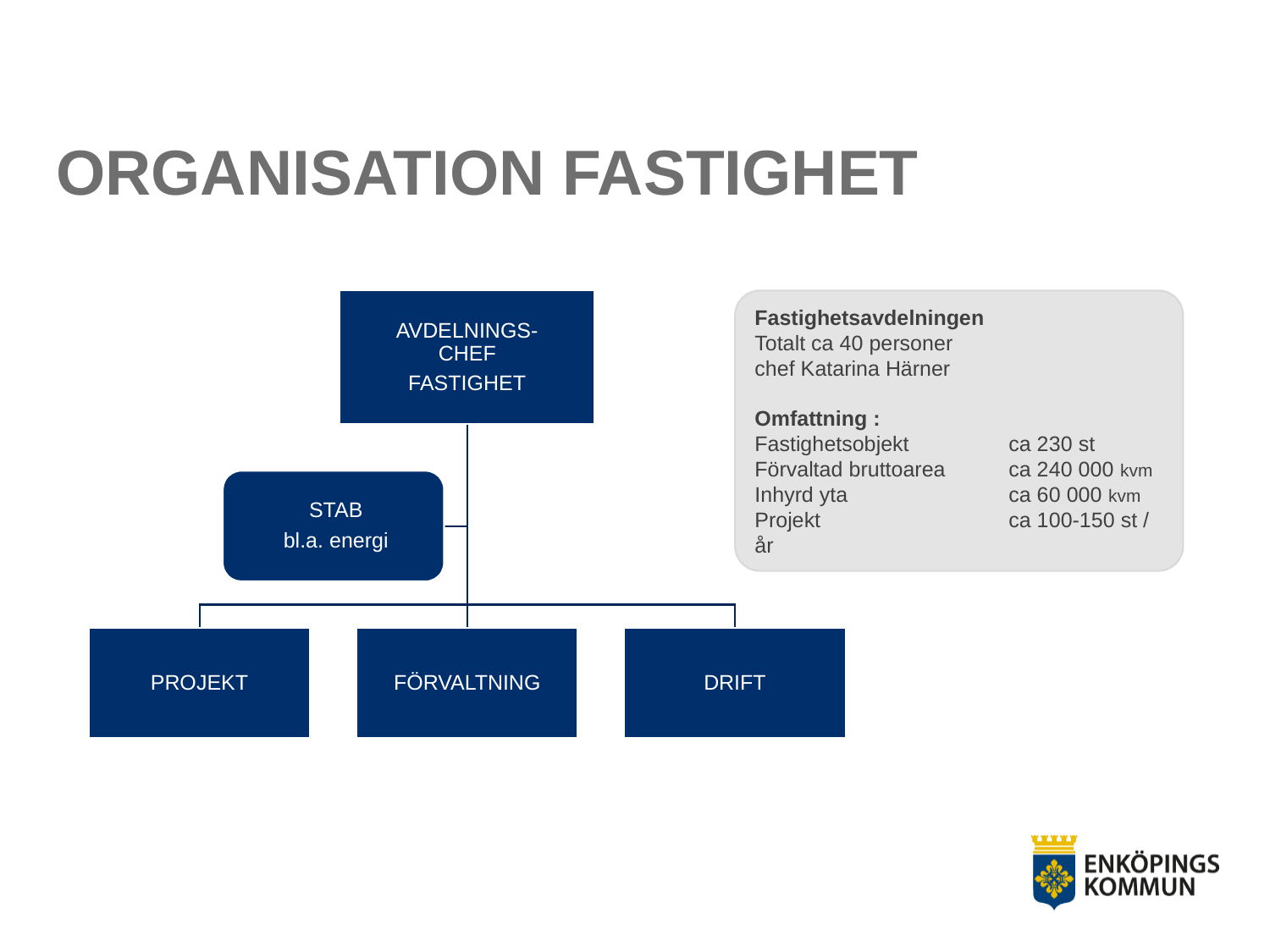

# ORGANISATION FASTIGHET
AVDELNINGS-
CHEF
FASTIGHET
PROJEKT
FÖRVALTNING
DRIFT
STAB
bl.a. energi
Fastighetsavdelningen
Totalt ca 40 personer
chef Katarina Härner

Omfattning :
Fastighetsobjekt	ca 230 st
Förvaltad bruttoarea  	ca 240 000 kvm
Inhyrd yta	     	ca 60 000 kvm
Projekt	                    	ca 100-150 st / år